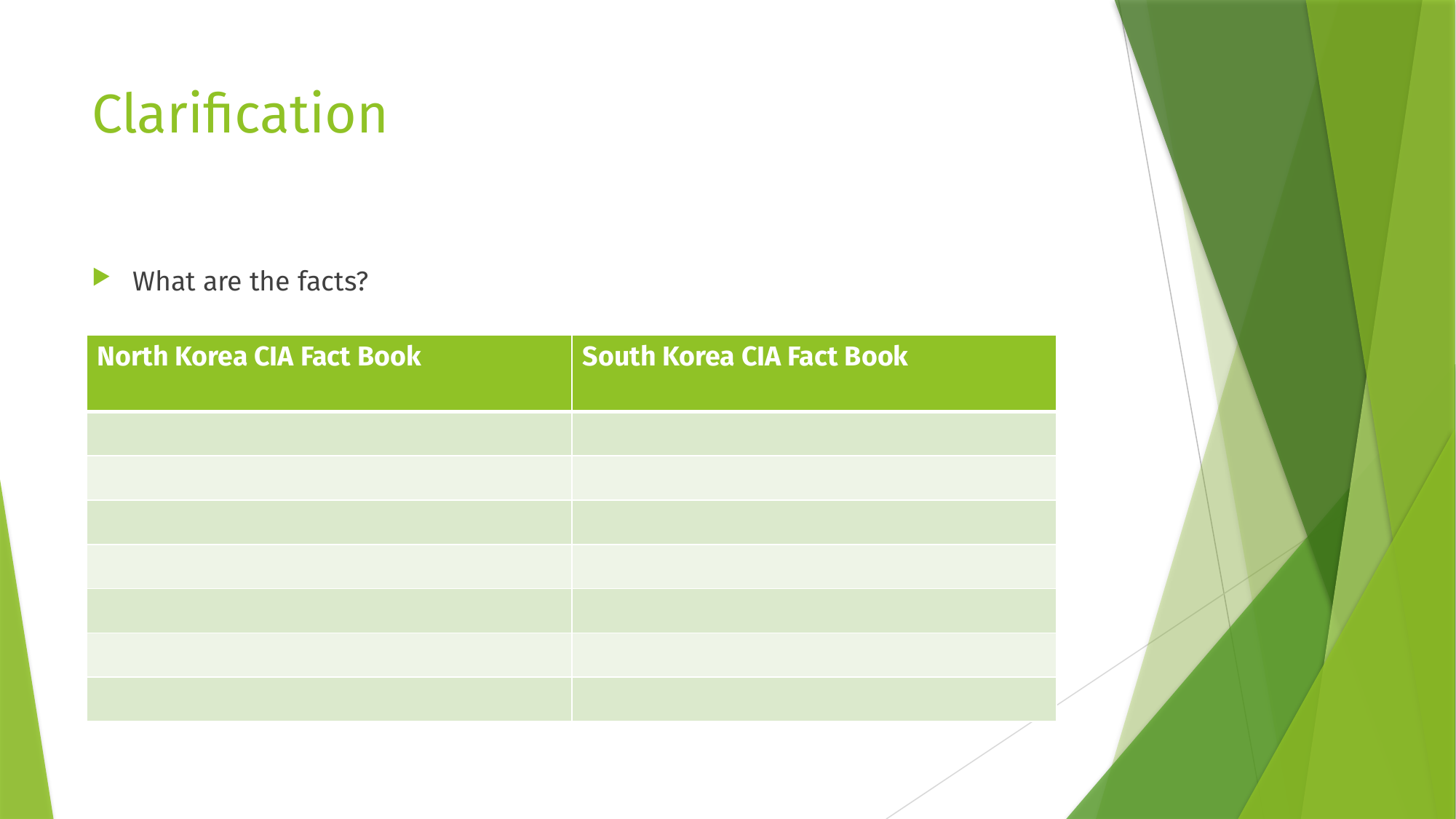

# Clarification
What are the facts?
| North Korea CIA Fact Book | South Korea CIA Fact Book |
| --- | --- |
|  |  |
|  |  |
|  |  |
|  |  |
|  |  |
|  |  |
|  |  |